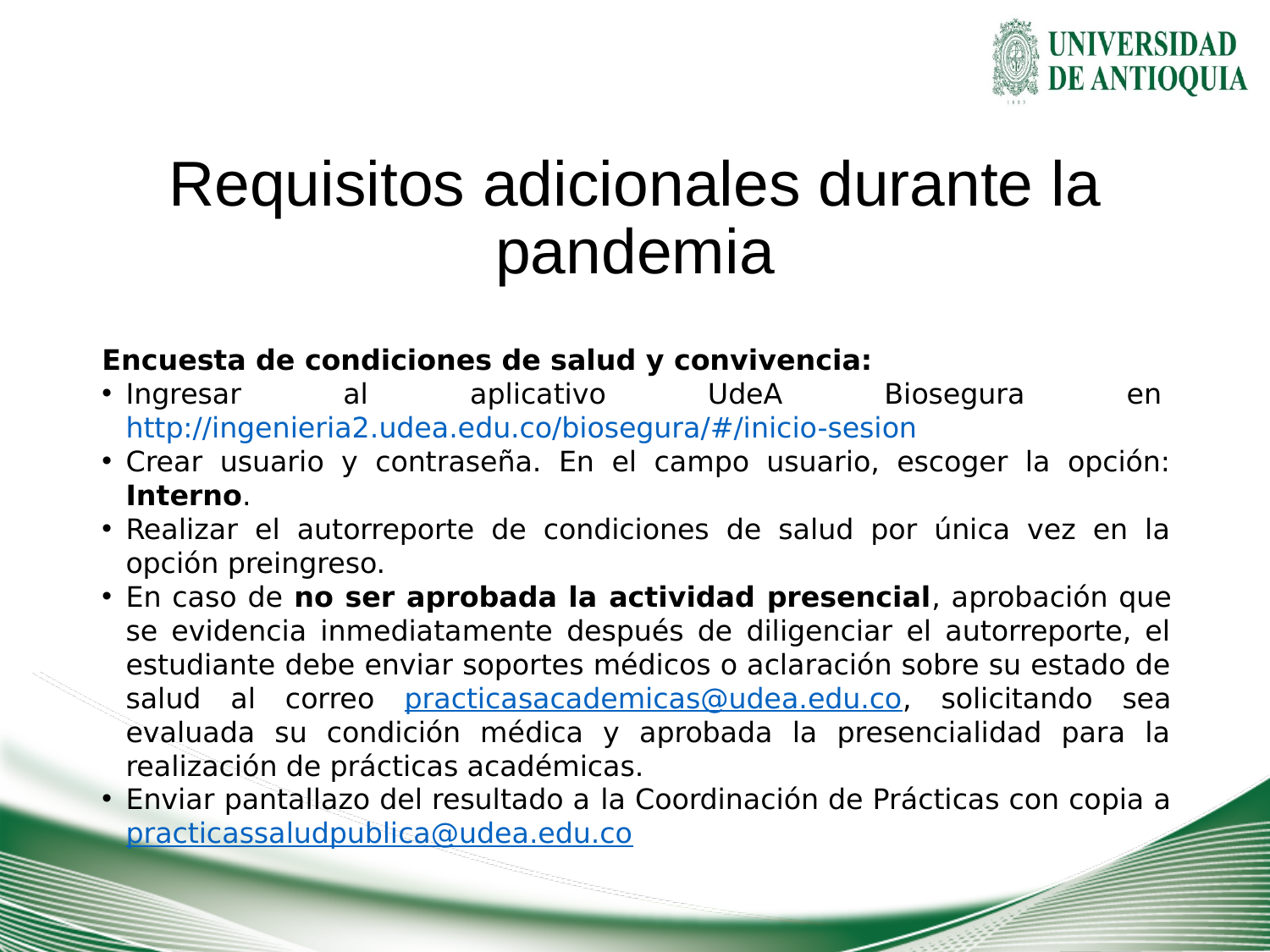

# Requisitos adicionales durante la pandemia
Encuesta de condiciones de salud y convivencia:
Ingresar al aplicativo UdeA Biosegura en http://ingenieria2.udea.edu.co/biosegura/#/inicio-sesion
Crear usuario y contraseña. En el campo usuario, escoger la opción: Interno.
Realizar el autorreporte de condiciones de salud por única vez en la opción preingreso.
En caso de no ser aprobada la actividad presencial, aprobación que se evidencia inmediatamente después de diligenciar el autorreporte, el estudiante debe enviar soportes médicos o aclaración sobre su estado de salud al correo practicasacademicas@udea.edu.co, solicitando sea evaluada su condición médica y aprobada la presencialidad para la realización de prácticas académicas.
Enviar pantallazo del resultado a la Coordinación de Prácticas con copia a practicassaludpublica@udea.edu.co